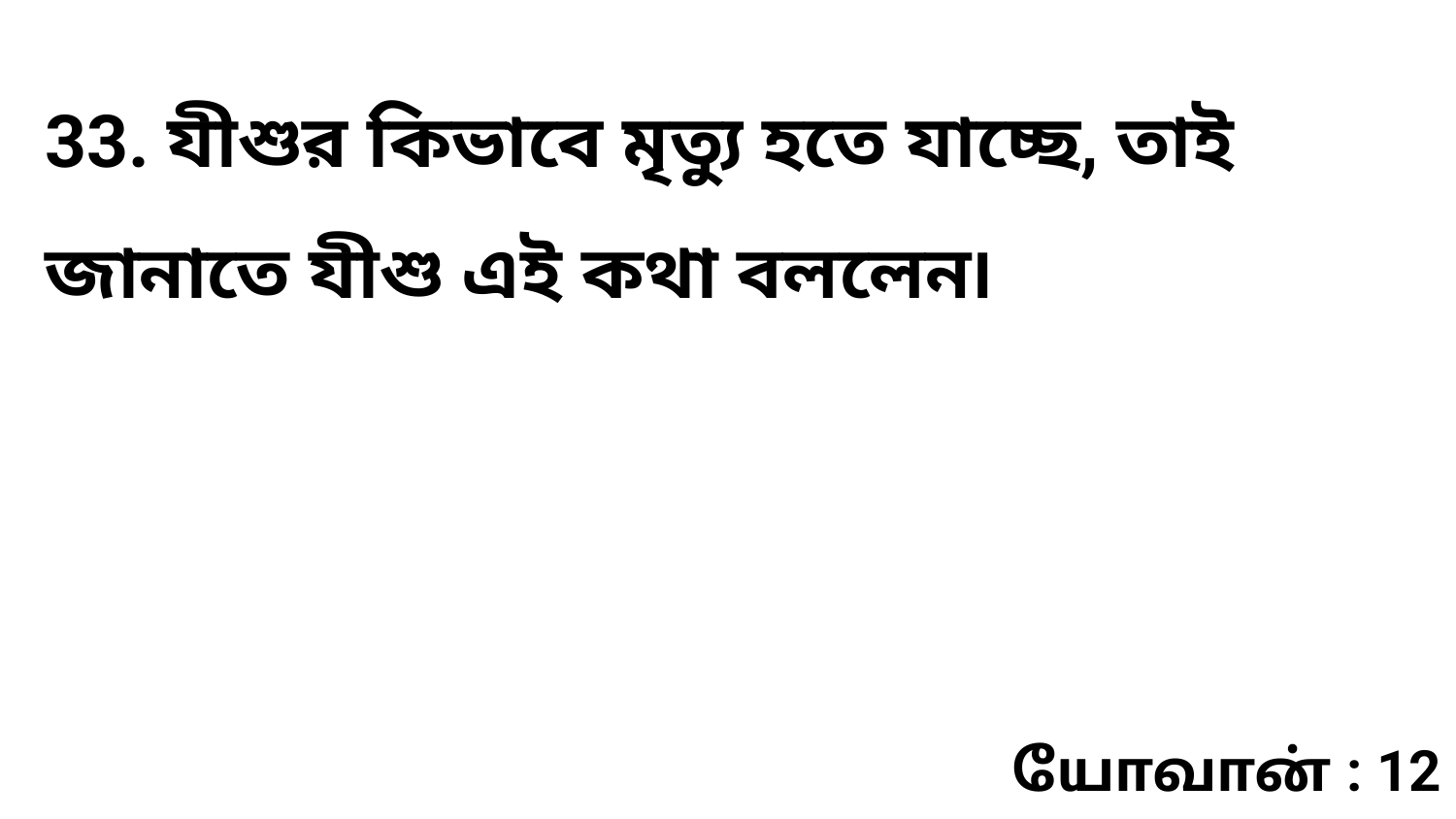

33. যীশুর কিভাবে মৃত্যু হতে যাচ্ছে, তাই জানাতে যীশু এই কথা বললেন৷
யோவான் : 12